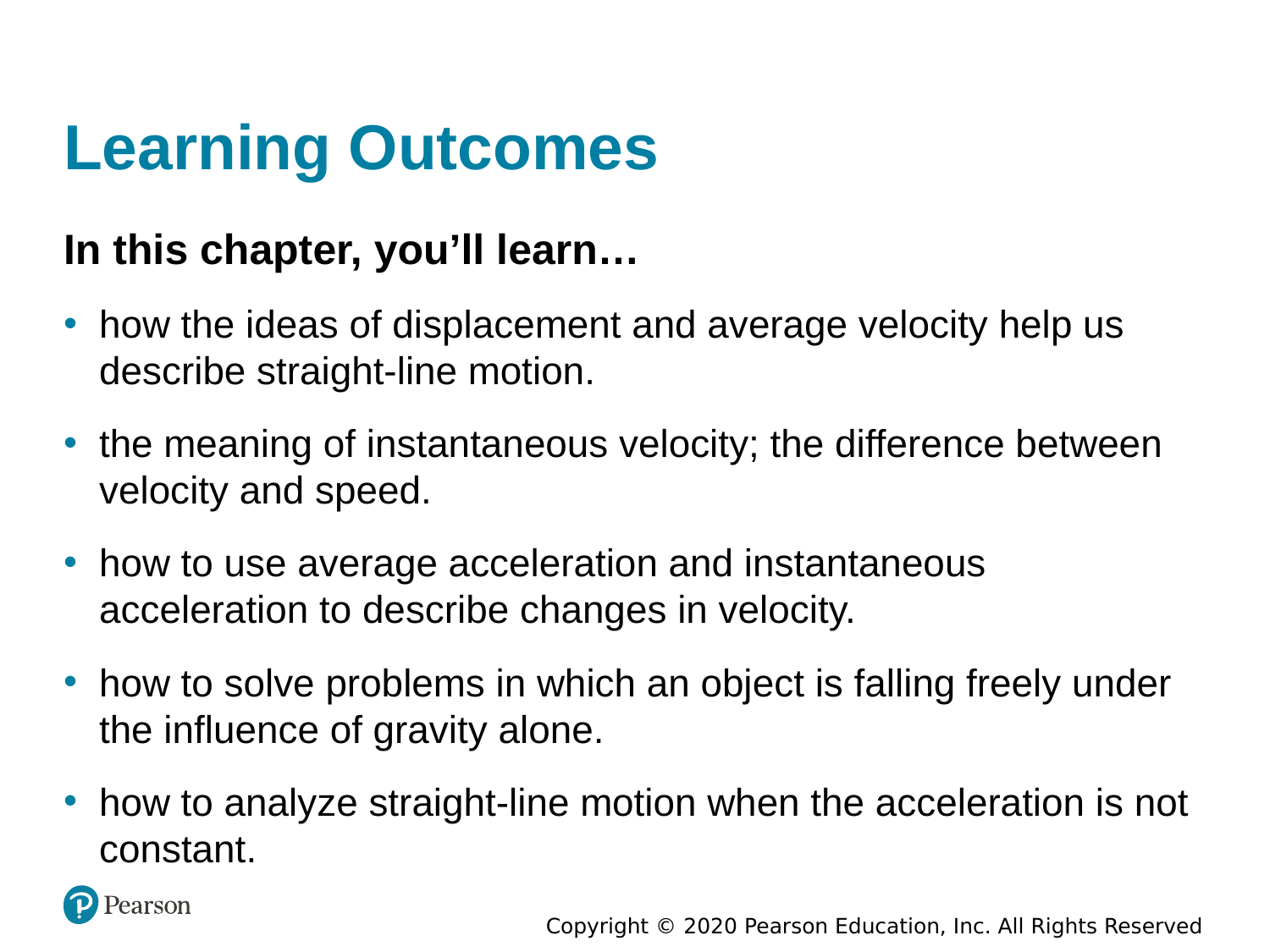

# Learning Outcomes
In this chapter, you’ll learn…
how the ideas of displacement and average velocity help us describe straight-line motion.
the meaning of instantaneous velocity; the difference between velocity and speed.
how to use average acceleration and instantaneous acceleration to describe changes in velocity.
how to solve problems in which an object is falling freely under the influence of gravity alone.
how to analyze straight-line motion when the acceleration is not constant.